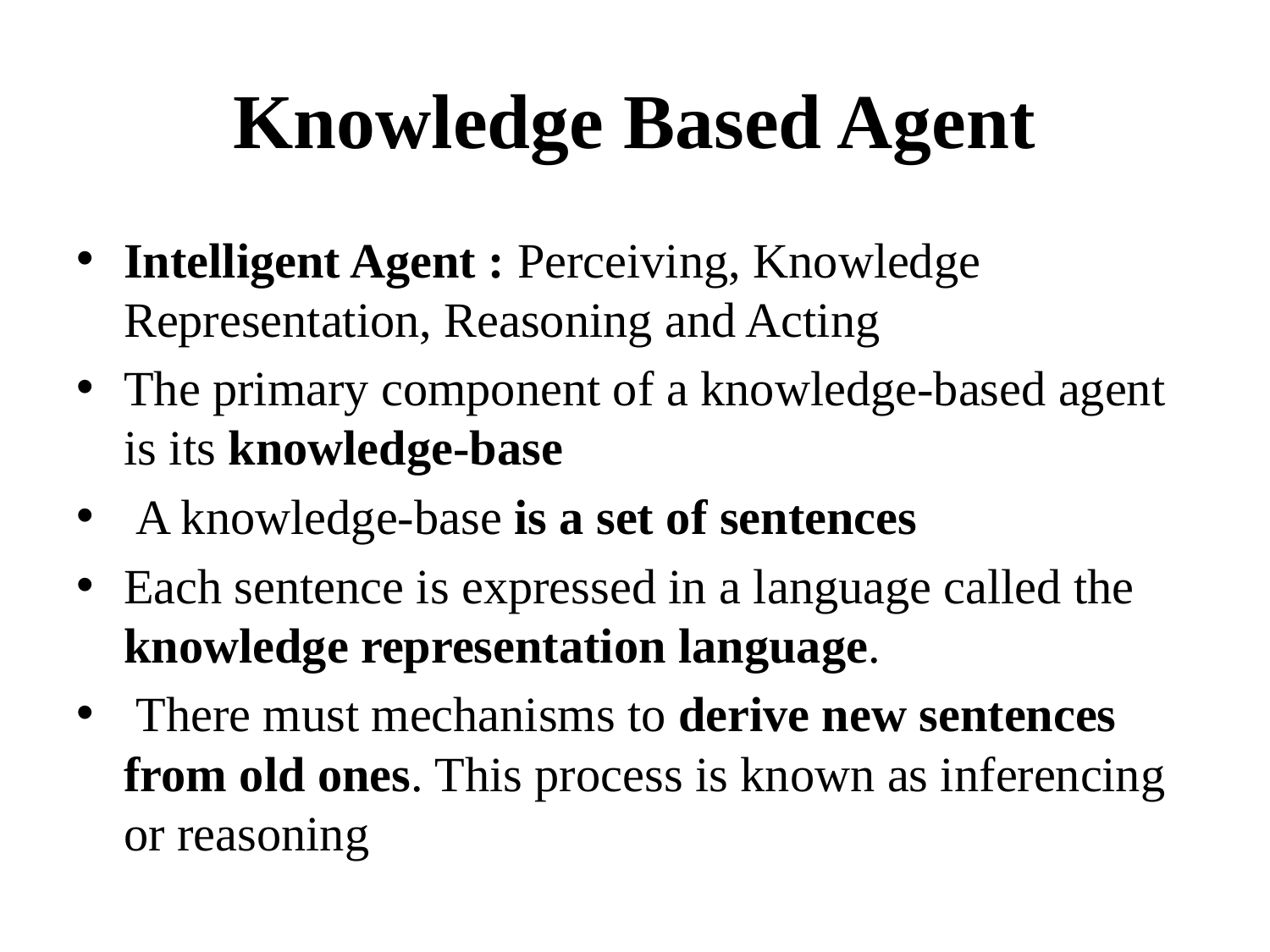

# Knowledge Based Agent
Intelligent Agent : Perceiving, Knowledge Representation, Reasoning and Acting
The primary component of a knowledge-based agent is its knowledge-base
 A knowledge-base is a set of sentences
Each sentence is expressed in a language called the knowledge representation language.
 There must mechanisms to derive new sentences from old ones. This process is known as inferencing or reasoning